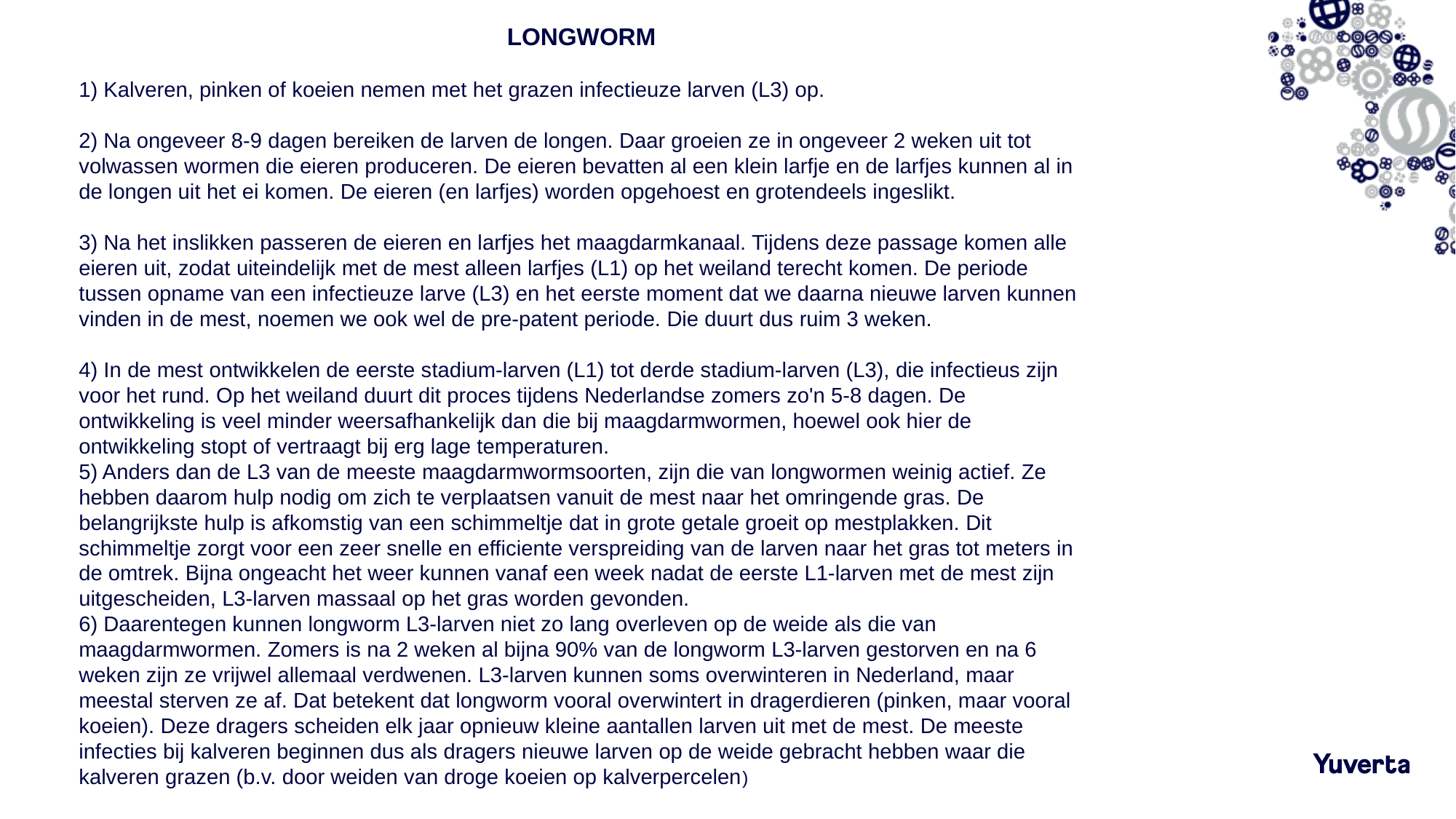

LONGWORM

1) Kalveren, pinken of koeien nemen met het grazen infectieuze larven (L3) op.
2) Na ongeveer 8-9 dagen bereiken de larven de longen. Daar groeien ze in ongeveer 2 weken uit tot volwassen wormen die eieren produceren. De eieren bevatten al een klein larfje en de larfjes kunnen al in de longen uit het ei komen. De eieren (en larfjes) worden opgehoest en grotendeels ingeslikt.
3) Na het inslikken passeren de eieren en larfjes het maagdarmkanaal. Tijdens deze passage komen alle eieren uit, zodat uiteindelijk met de mest alleen larfjes (L1) op het weiland terecht komen. De periode tussen opname van een infectieuze larve (L3) en het eerste moment dat we daarna nieuwe larven kunnen vinden in de mest, noemen we ook wel de pre-patent periode. Die duurt dus ruim 3 weken.
4) In de mest ontwikkelen de eerste stadium-larven (L1) tot derde stadium-larven (L3), die infectieus zijn voor het rund. Op het weiland duurt dit proces tijdens Nederlandse zomers zo'n 5-8 dagen. De ontwikkeling is veel minder weersafhankelijk dan die bij maagdarmwormen, hoewel ook hier de ontwikkeling stopt of vertraagt bij erg lage temperaturen.
5) Anders dan de L3 van de meeste maagdarmwormsoorten, zijn die van longwormen weinig actief. Ze hebben daarom hulp nodig om zich te verplaatsen vanuit de mest naar het omringende gras. De belangrijkste hulp is afkomstig van een schimmeltje dat in grote getale groeit op mestplakken. Dit schimmeltje zorgt voor een zeer snelle en efficiente verspreiding van de larven naar het gras tot meters in de omtrek. Bijna ongeacht het weer kunnen vanaf een week nadat de eerste L1-larven met de mest zijn uitgescheiden, L3-larven massaal op het gras worden gevonden.
6) Daarentegen kunnen longworm L3-larven niet zo lang overleven op de weide als die van maagdarmwormen. Zomers is na 2 weken al bijna 90% van de longworm L3-larven gestorven en na 6 weken zijn ze vrijwel allemaal verdwenen. L3-larven kunnen soms overwinteren in Nederland, maar meestal sterven ze af. Dat betekent dat longworm vooral overwintert in dragerdieren (pinken, maar vooral koeien). Deze dragers scheiden elk jaar opnieuw kleine aantallen larven uit met de mest. De meeste infecties bij kalveren beginnen dus als dragers nieuwe larven op de weide gebracht hebben waar die kalveren grazen (b.v. door weiden van droge koeien op kalverpercelen)